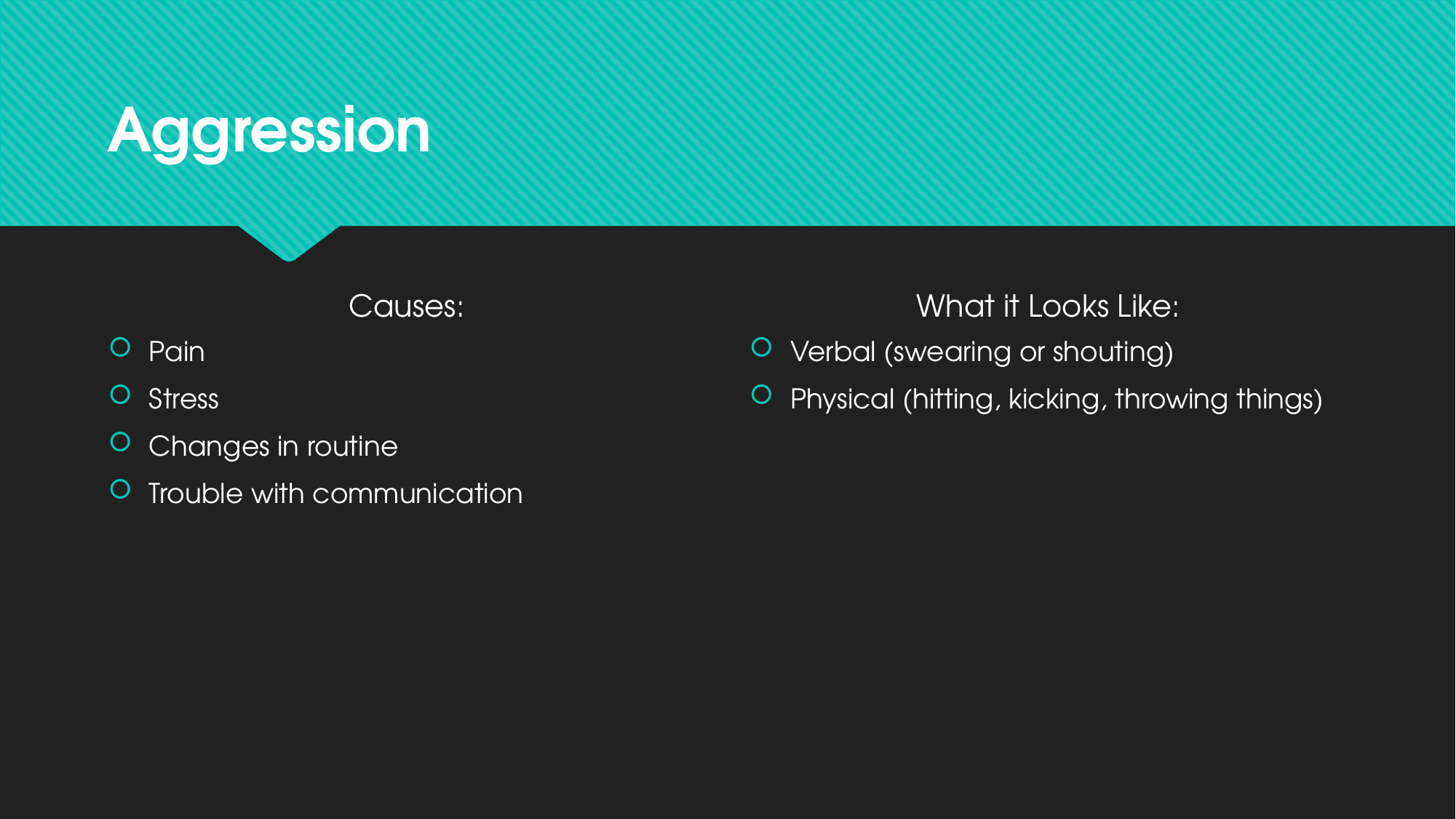

# Aggression
Causes:
What it Looks Like:
Pain
Stress
Changes in routine
Trouble with communication
Verbal (swearing or shouting)
Physical (hitting, kicking, throwing things)